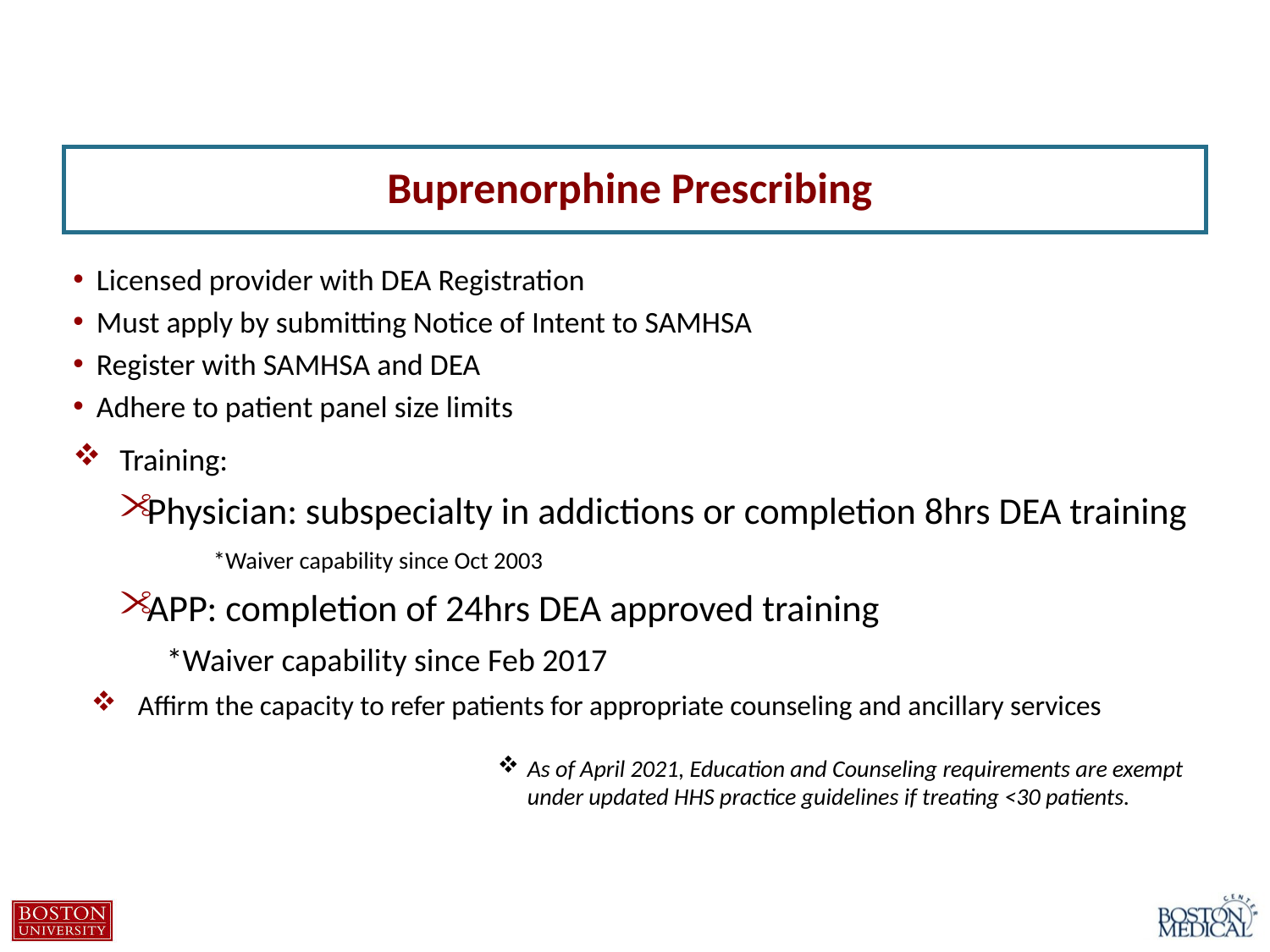

# Buprenorphine Prescribing
Licensed provider with DEA Registration
Must apply by submitting Notice of Intent to SAMHSA
Register with SAMHSA and DEA
Adhere to patient panel size limits
Training:
Physician: subspecialty in addictions or completion 8hrs DEA training
	*Waiver capability since Oct 2003
APP: completion of 24hrs DEA approved training
	*Waiver capability since Feb 2017
Affirm the capacity to refer patients for appropriate counseling and ancillary services
As of April 2021, Education and Counseling requirements are exempt under updated HHS practice guidelines if treating <30 patients.